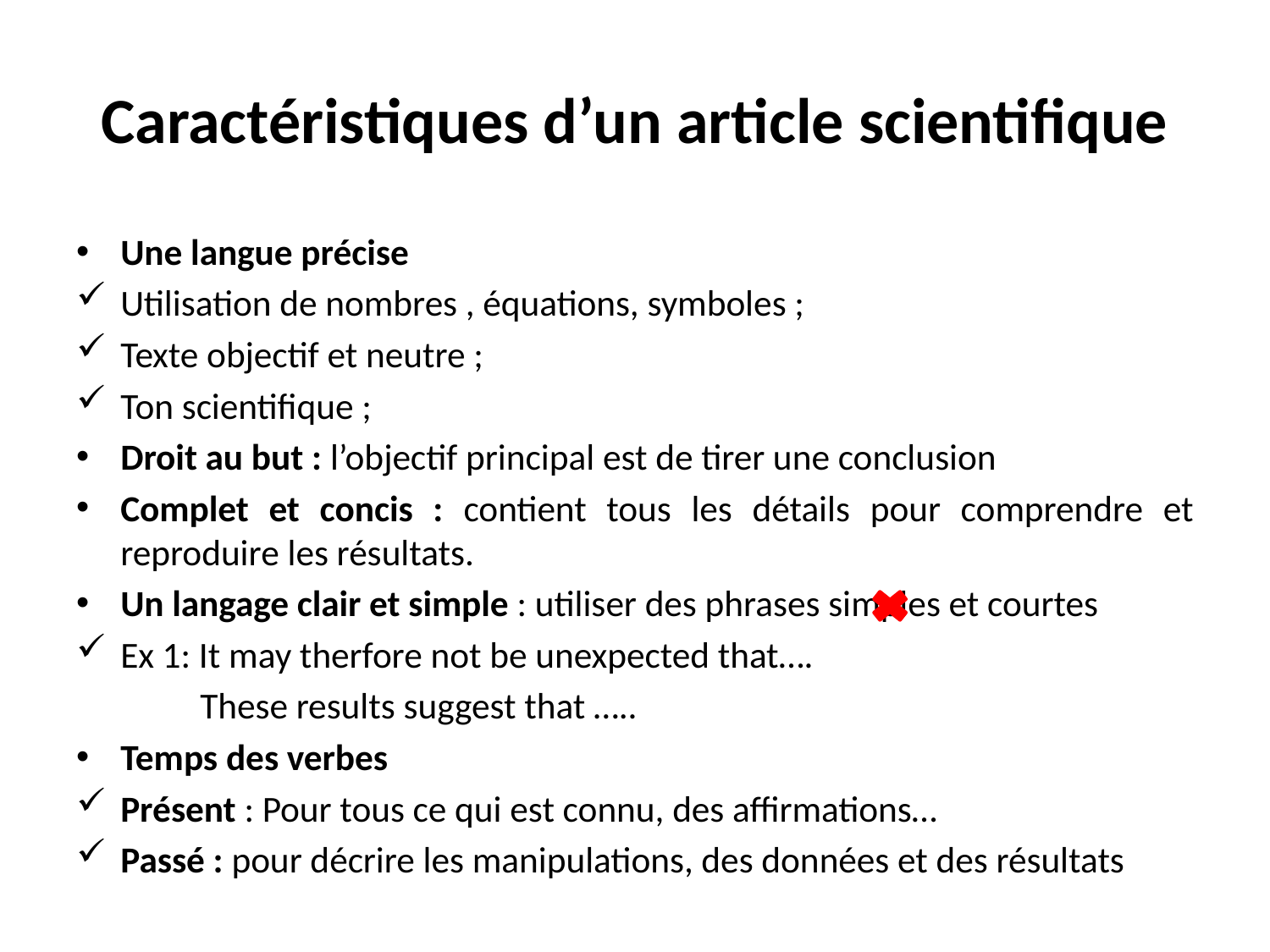

# Caractéristiques d’un article scientifique
Une langue précise
Utilisation de nombres , équations, symboles ;
Texte objectif et neutre ;
Ton scientifique ;
Droit au but : l’objectif principal est de tirer une conclusion
Complet et concis : contient tous les détails pour comprendre et reproduire les résultats.
Un langage clair et simple : utiliser des phrases simples et courtes
Ex 1: It may therfore not be unexpected that….
               These results suggest that …..
Temps des verbes
Présent : Pour tous ce qui est connu, des affirmations…
Passé : pour décrire les manipulations, des données et des résultats